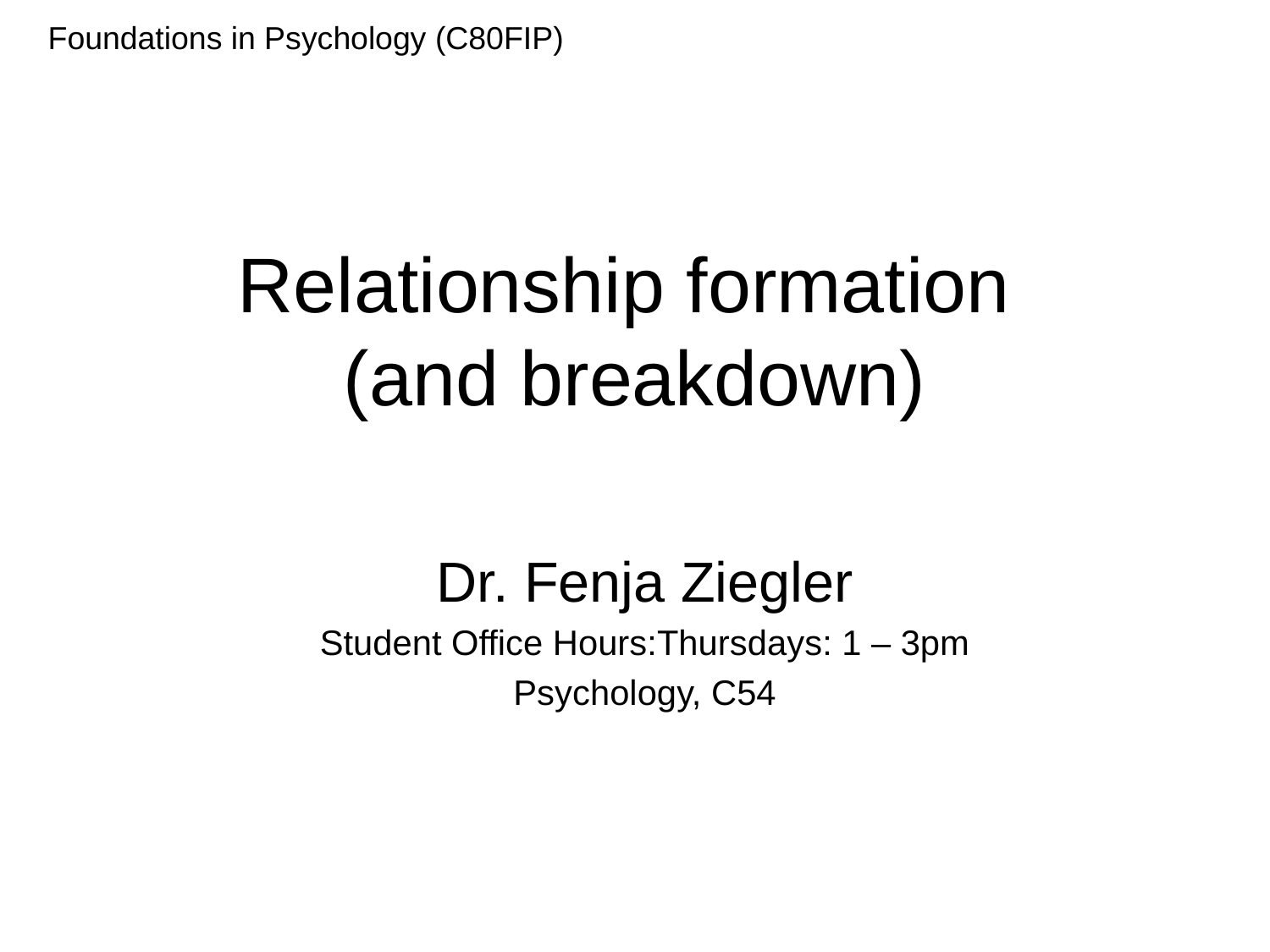

Foundations in Psychology (C80FIP)
# Relationship formation (and breakdown)
Dr. Fenja Ziegler
Student Office Hours:Thursdays: 1 – 3pm
Psychology, C54